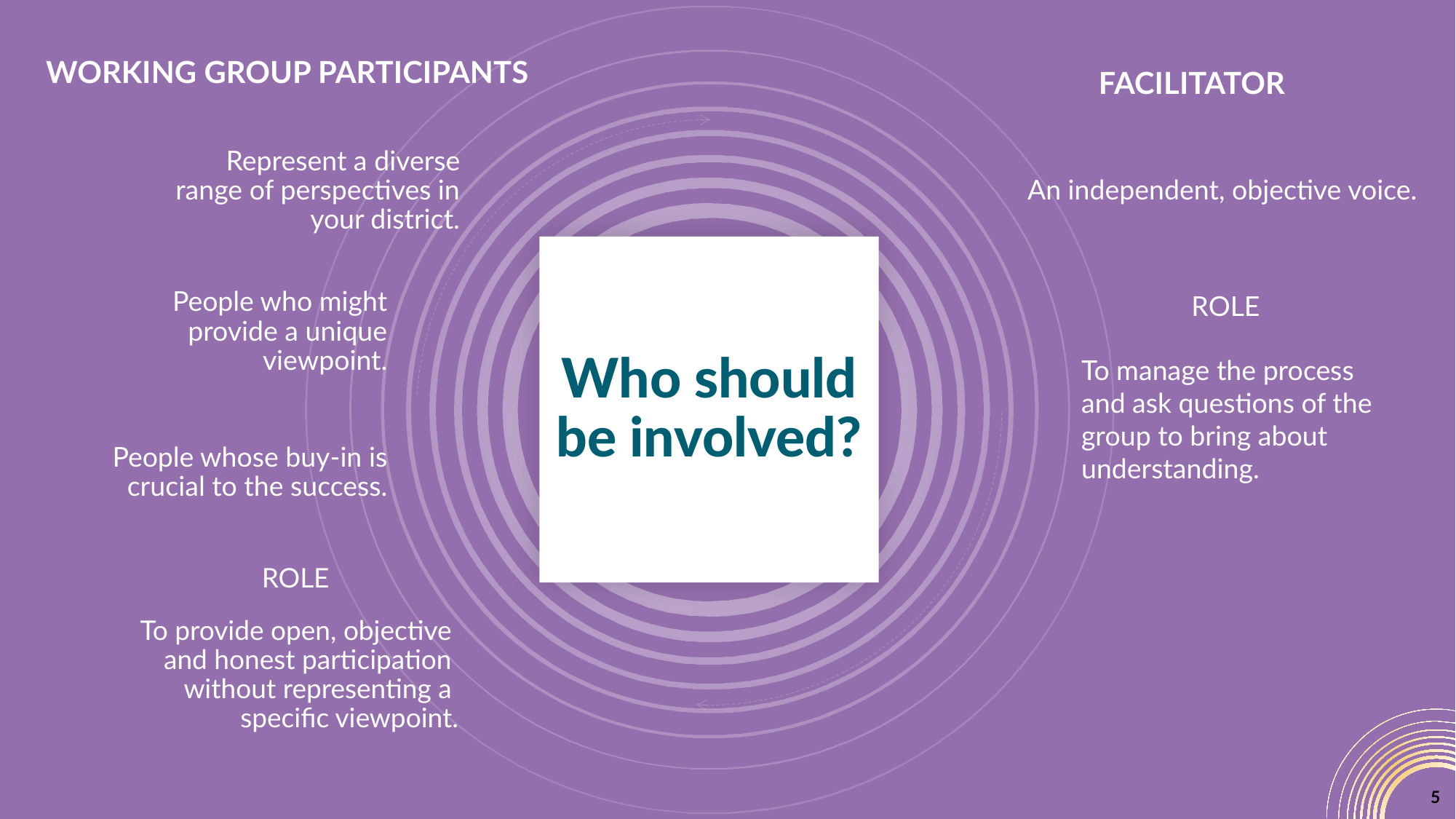

WORKING GROUP PARTICIPANTS
FACILITATOR
Represent a diverse range of perspectives in your district.
An independent, objective voice.

Who should be involved?
People who might provide a unique viewpoint.

ROLE

To manage the process and ask questions of the group to bring about understanding.

People whose buy-in is crucial to the success.

ROLE
To provide open, objective
and honest participation
without representing a
specific viewpoint.

5